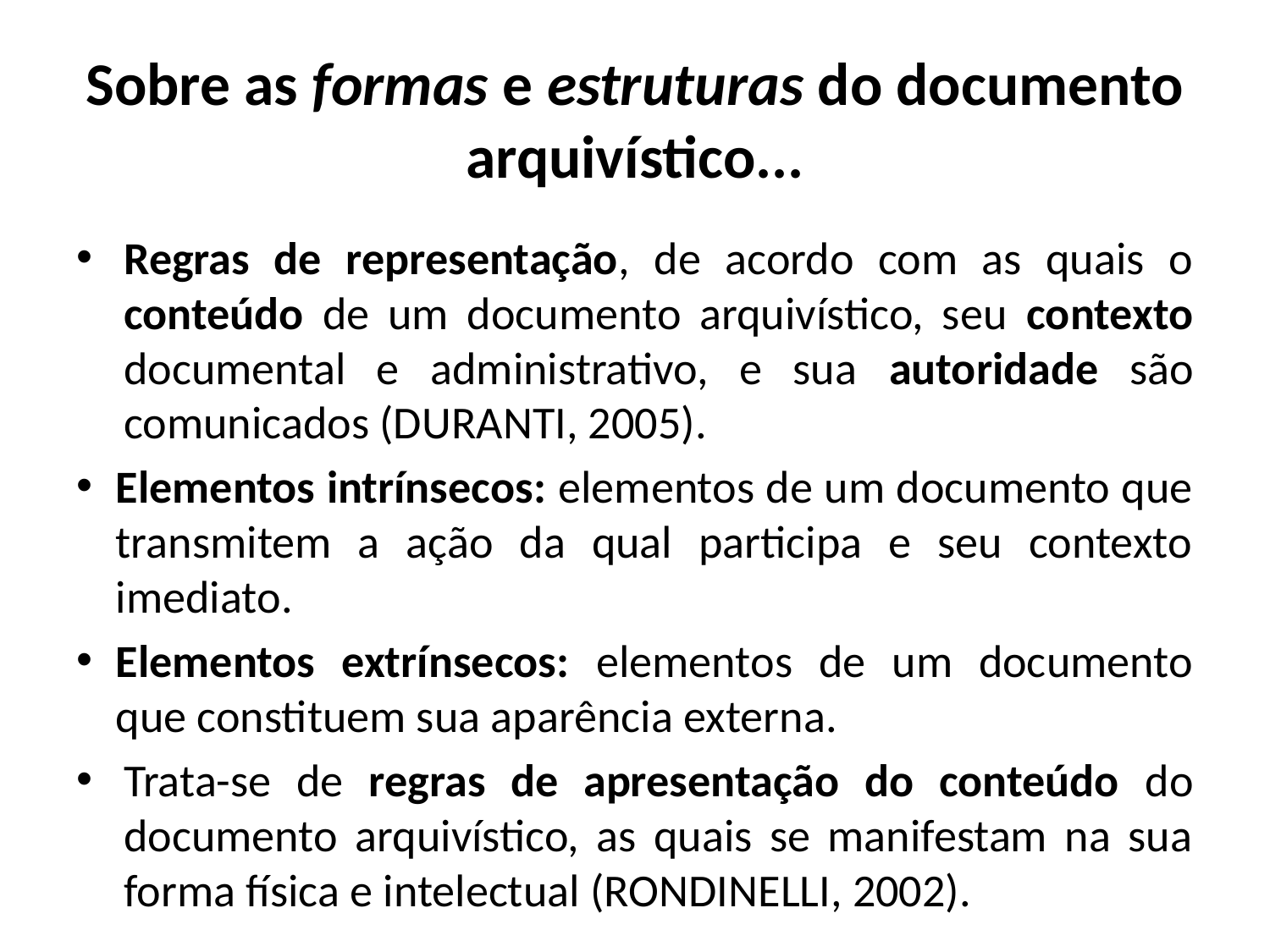

# Sobre as formas e estruturas do documento arquivístico...
Regras de representação, de acordo com as quais o conteúdo de um documento arquivístico, seu contexto documental e administrativo, e sua autoridade são comunicados (DURANTI, 2005).
Elementos intrínsecos: elementos de um documento que transmitem a ação da qual participa e seu contexto imediato.
Elementos extrínsecos: elementos de um documento que constituem sua aparência externa.
Trata-se de regras de apresentação do conteúdo do documento arquivístico, as quais se manifestam na sua forma física e intelectual (RONDINELLI, 2002).